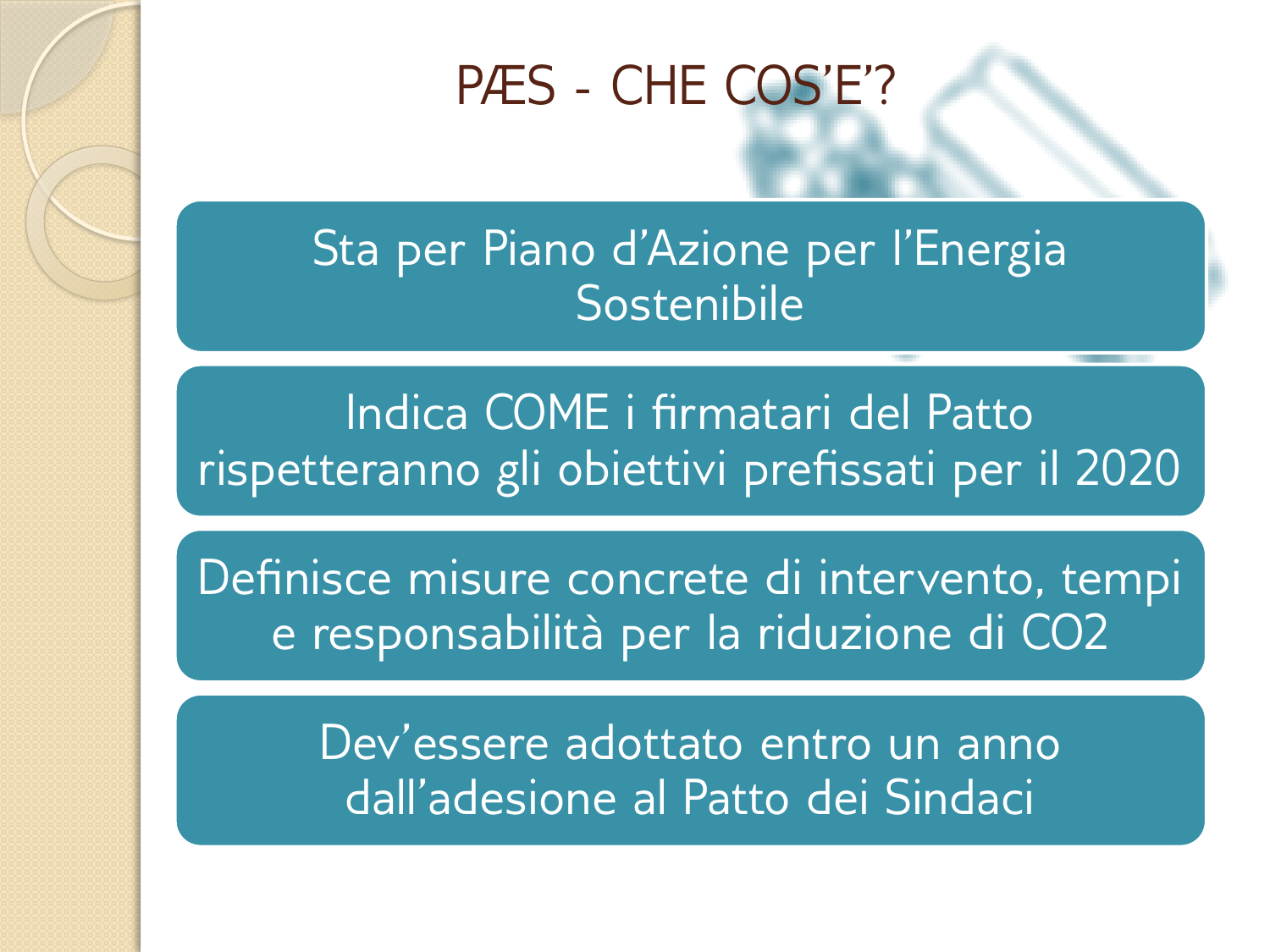

# PAES - CHE COS’E’?
Sta per Piano d’Azione per l’Energia Sostenibile
Indica COME i firmatari del Patto rispetteranno gli obiettivi prefissati per il 2020
Definisce misure concrete di intervento, tempi e responsabilità per la riduzione di CO2
Dev’essere adottato entro un anno dall’adesione al Patto dei Sindaci